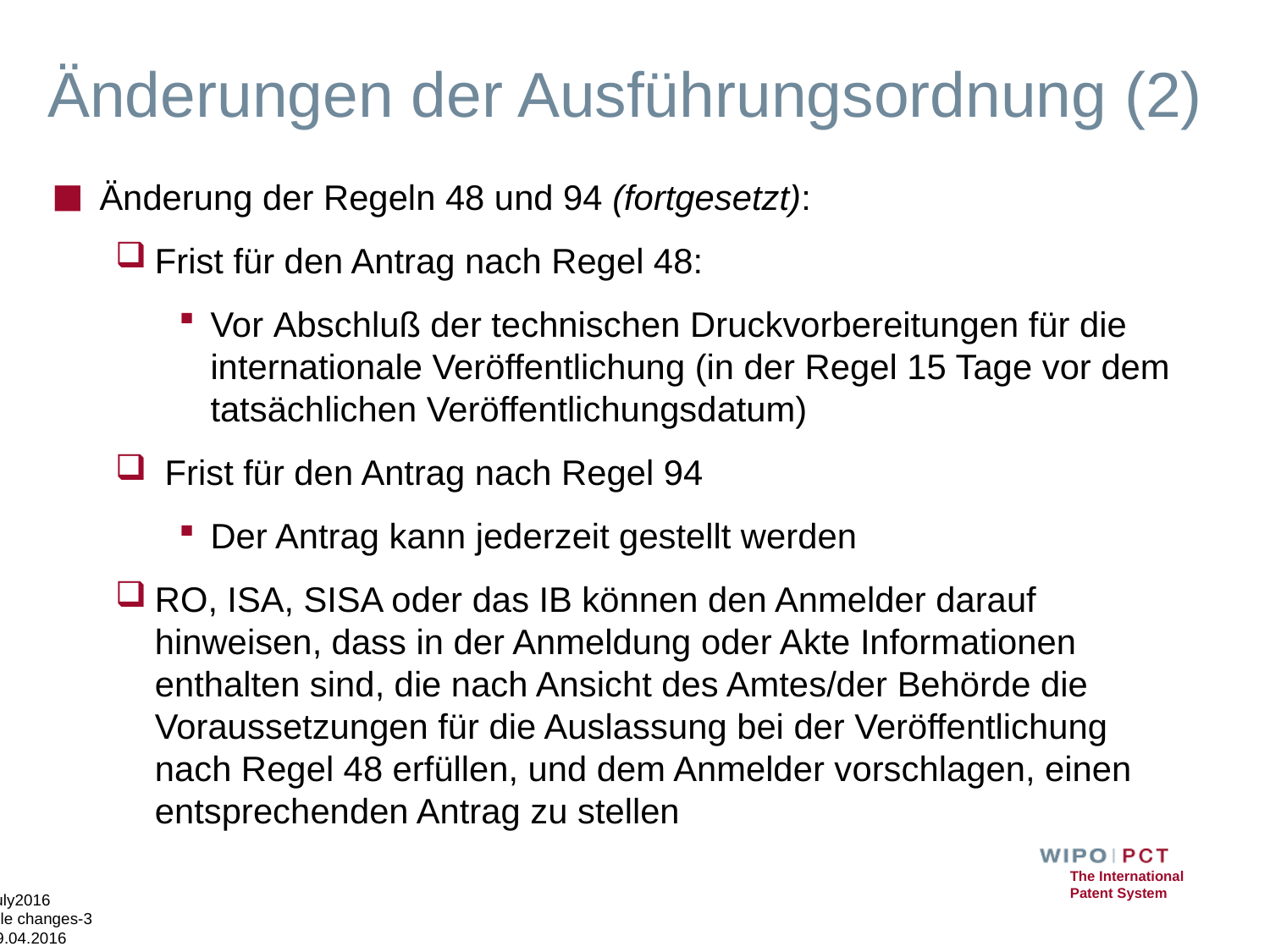

# Änderungen der Ausführungsordnung (2)
Änderung der Regeln 48 und 94 (fortgesetzt):
Frist für den Antrag nach Regel 48:
Vor Abschluß der technischen Druckvorbereitungen für die internationale Veröffentlichung (in der Regel 15 Tage vor dem tatsächlichen Veröffentlichungsdatum)
 Frist für den Antrag nach Regel 94
Der Antrag kann jederzeit gestellt werden
RO, ISA, SISA oder das IB können den Anmelder darauf hinweisen, dass in der Anmeldung oder Akte Informationen enthalten sind, die nach Ansicht des Amtes/der Behörde die Voraussetzungen für die Auslassung bei der Veröffentlichung nach Regel 48 erfüllen, und dem Anmelder vorschlagen, einen entsprechenden Antrag zu stellen